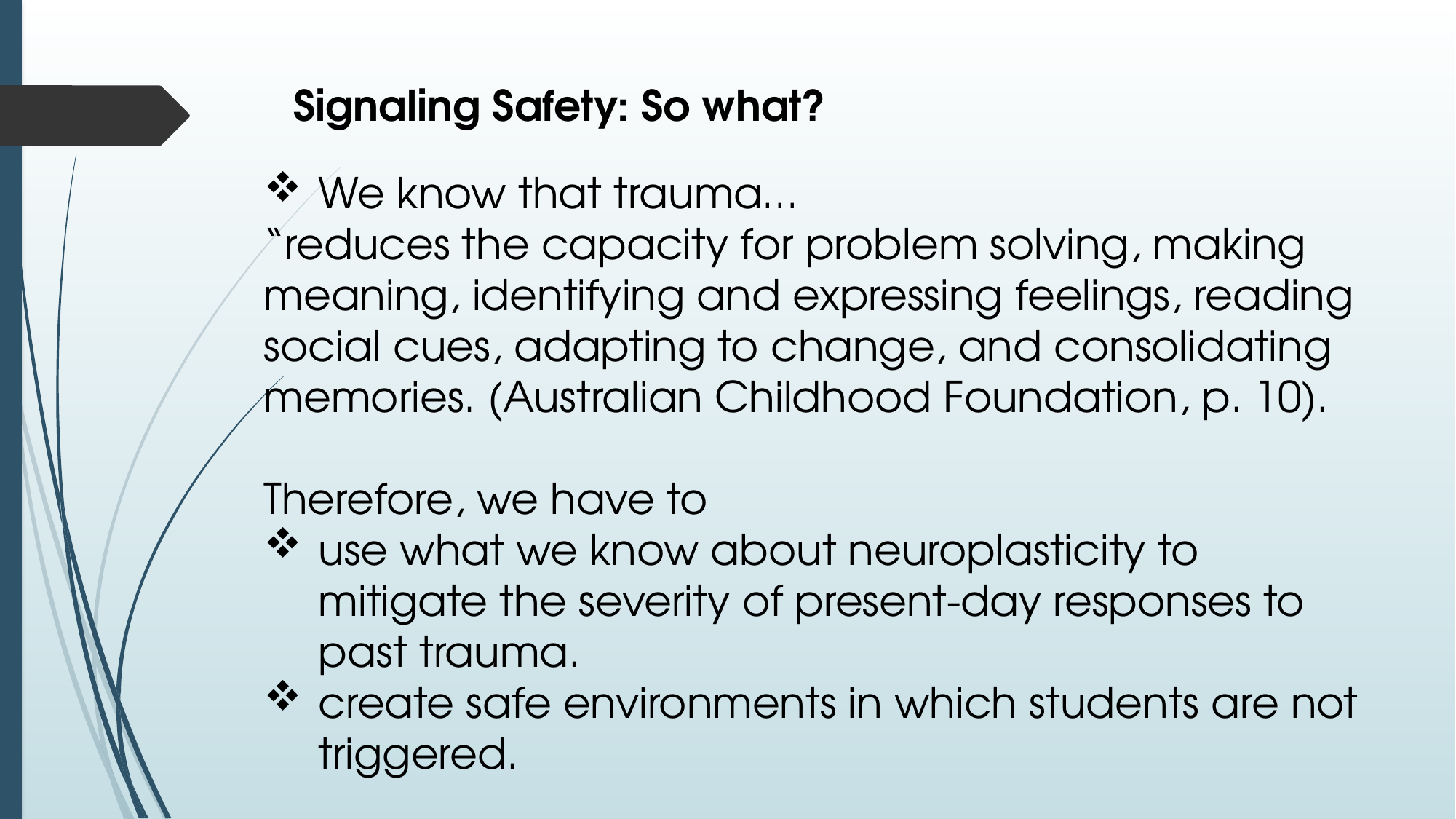

Signaling Safety: So what?
We know that trauma…
“reduces the capacity for problem solving, making meaning, identifying and expressing feelings, reading social cues, adapting to change, and consolidating memories. (Australian Childhood Foundation, p. 10).

Therefore, we have to
use what we know about neuroplasticity to mitigate the severity of present-day responses to past trauma.
create safe environments in which students are not triggered.